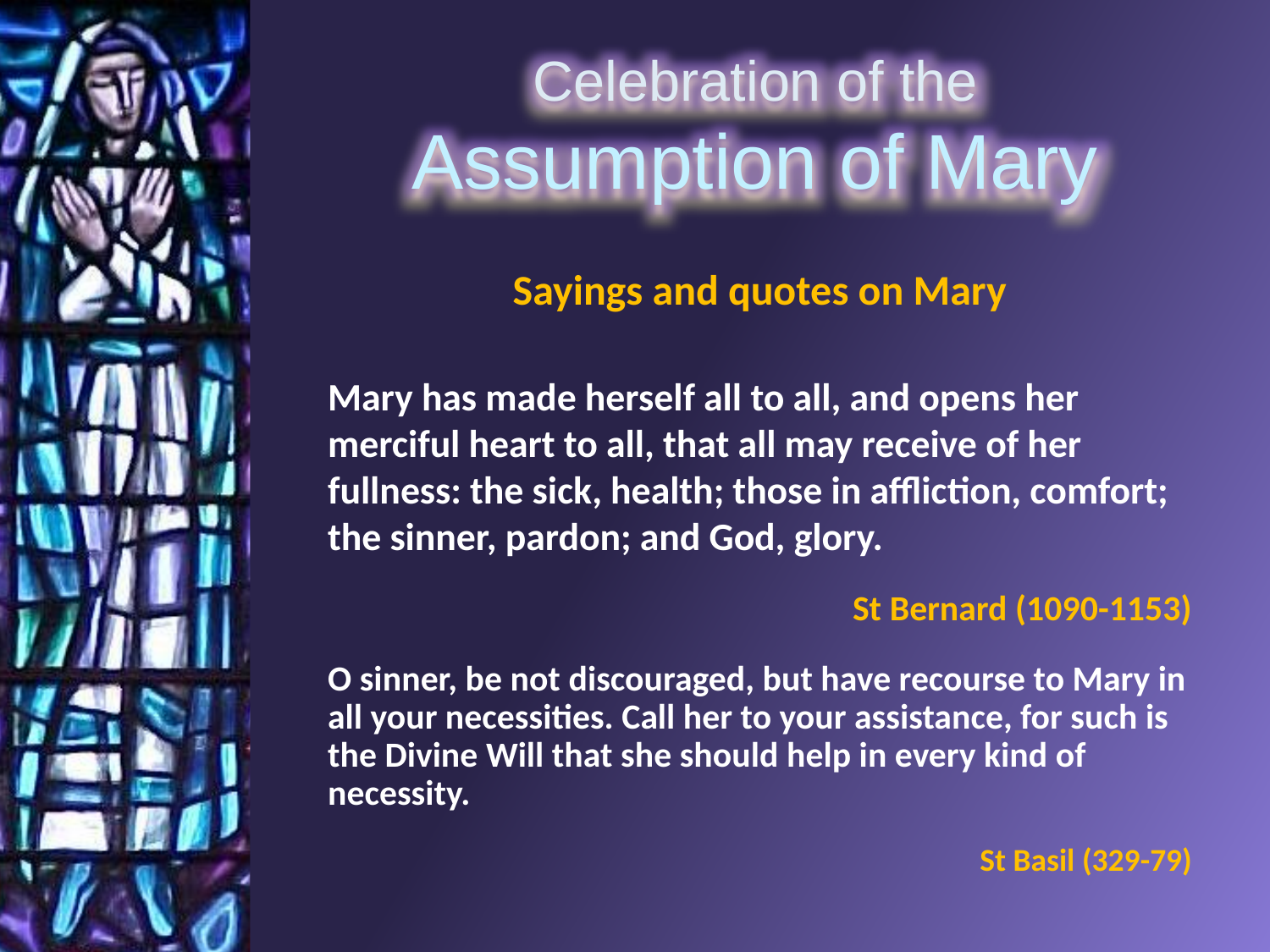

Sayings and quotes on Mary
Mary has made herself all to all, and opens her merciful heart to all, that all may receive of her fullness: the sick, health; those in affliction, comfort; the sinner, pardon; and God, glory.
St Bernard (1090-1153)
O sinner, be not discouraged, but have recourse to Mary in all your necessities. Call her to your assistance, for such is the Divine Will that she should help in every kind of necessity.
St Basil (329-79)